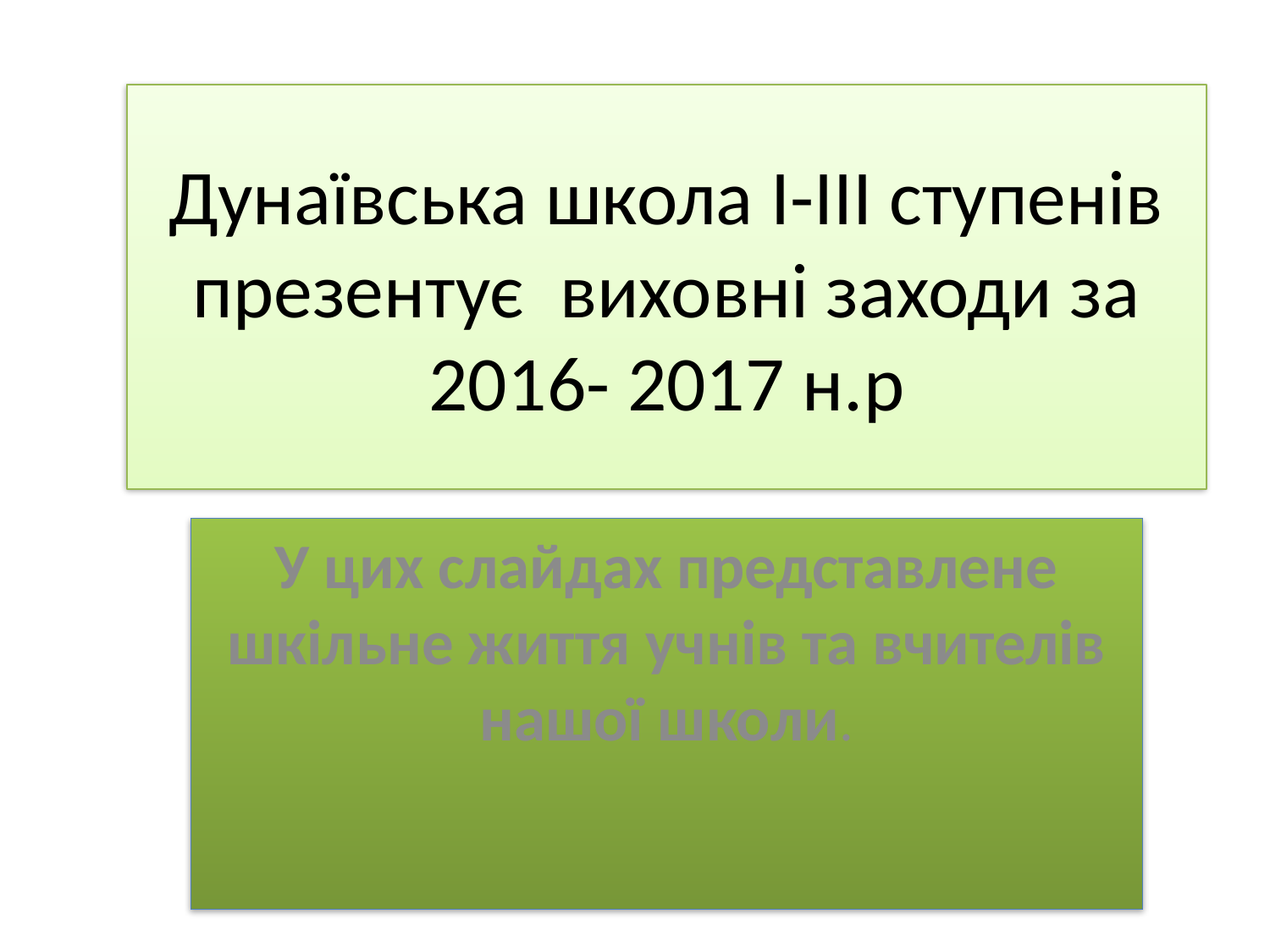

# Дунаївська школа І-ІІІ ступенів презентує  виховні заходи за 2016- 2017 н.р
У цих слайдах представлене шкільне життя учнів та вчителів нашої школи.